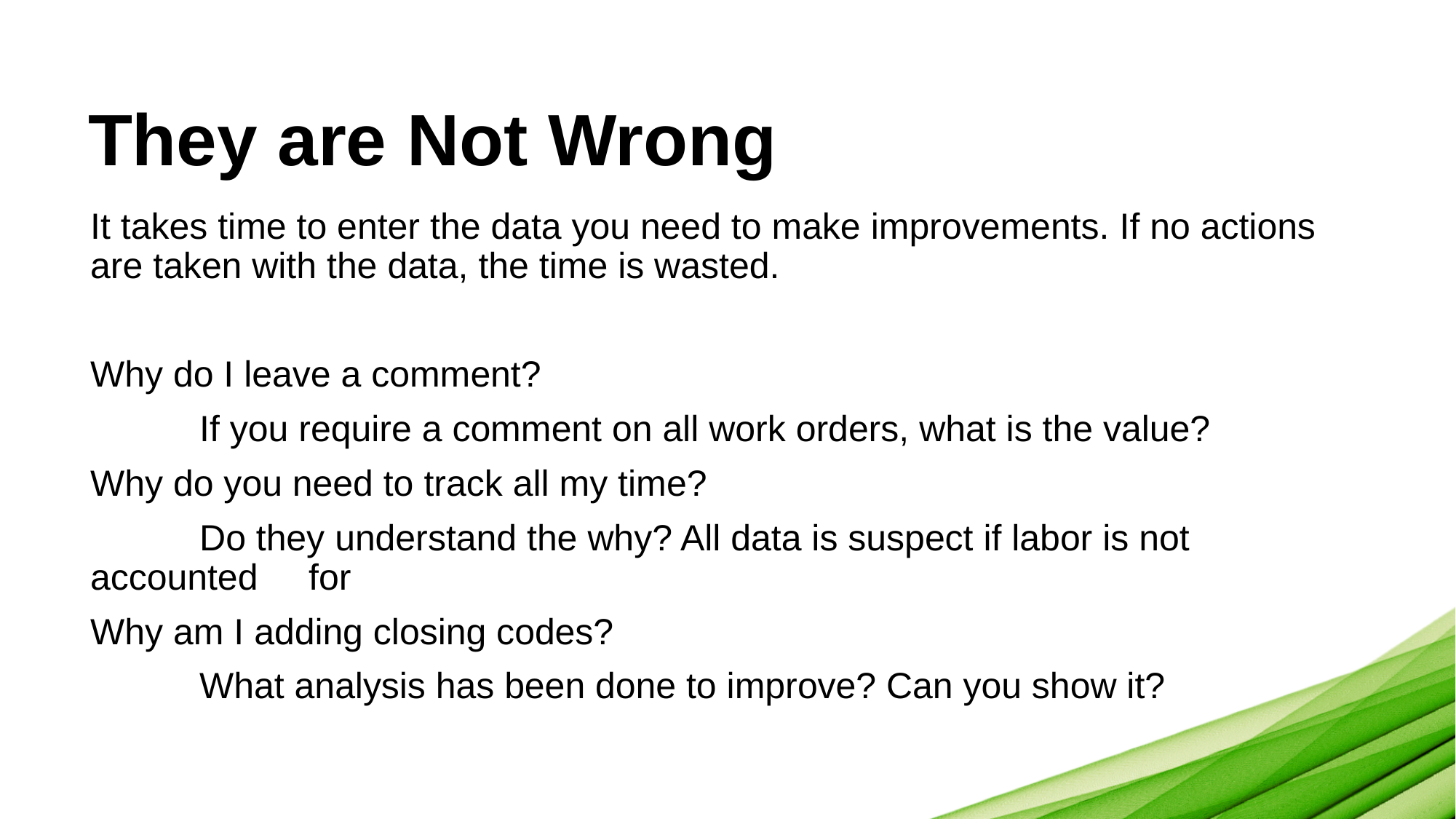

# They are Not Wrong
It takes time to enter the data you need to make improvements. If no actions are taken with the data, the time is wasted.

Why do I leave a comment?
	If you require a comment on all work orders, what is the value?
Why do you need to track all my time?
	Do they understand the why? All data is suspect if labor is not accounted 	for
Why am I adding closing codes?
	What analysis has been done to improve? Can you show it?